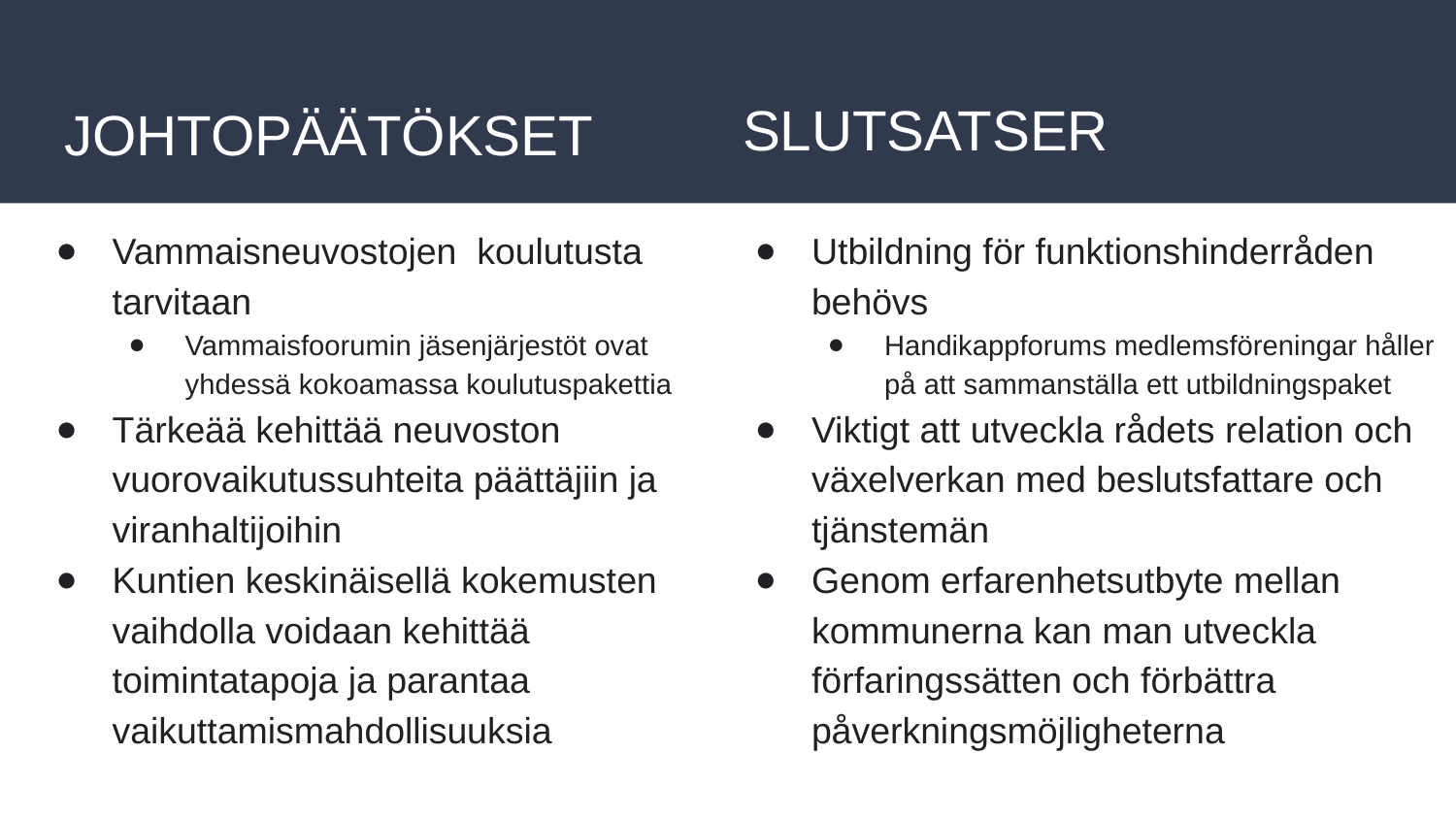

SLUTSATSER
# JOHTOPÄÄTÖKSET
Vammaisneuvostojen  koulutusta tarvitaan
Vammaisfoorumin jäsenjärjestöt ovat yhdessä kokoamassa koulutuspakettia
Tärkeää kehittää neuvoston vuorovaikutussuhteita päättäjiin ja viranhaltijoihin
Kuntien keskinäisellä kokemusten vaihdolla voidaan kehittää toimintatapoja ja parantaa vaikuttamismahdollisuuksia
Utbildning för funktionshinderråden behövs
Handikappforums medlemsföreningar håller på att sammanställa ett utbildningspaket
Viktigt att utveckla rådets relation och växelverkan med beslutsfattare och tjänstemän
Genom erfarenhetsutbyte mellan kommunerna kan man utveckla förfaringssätten och förbättra påverkningsmöjligheterna